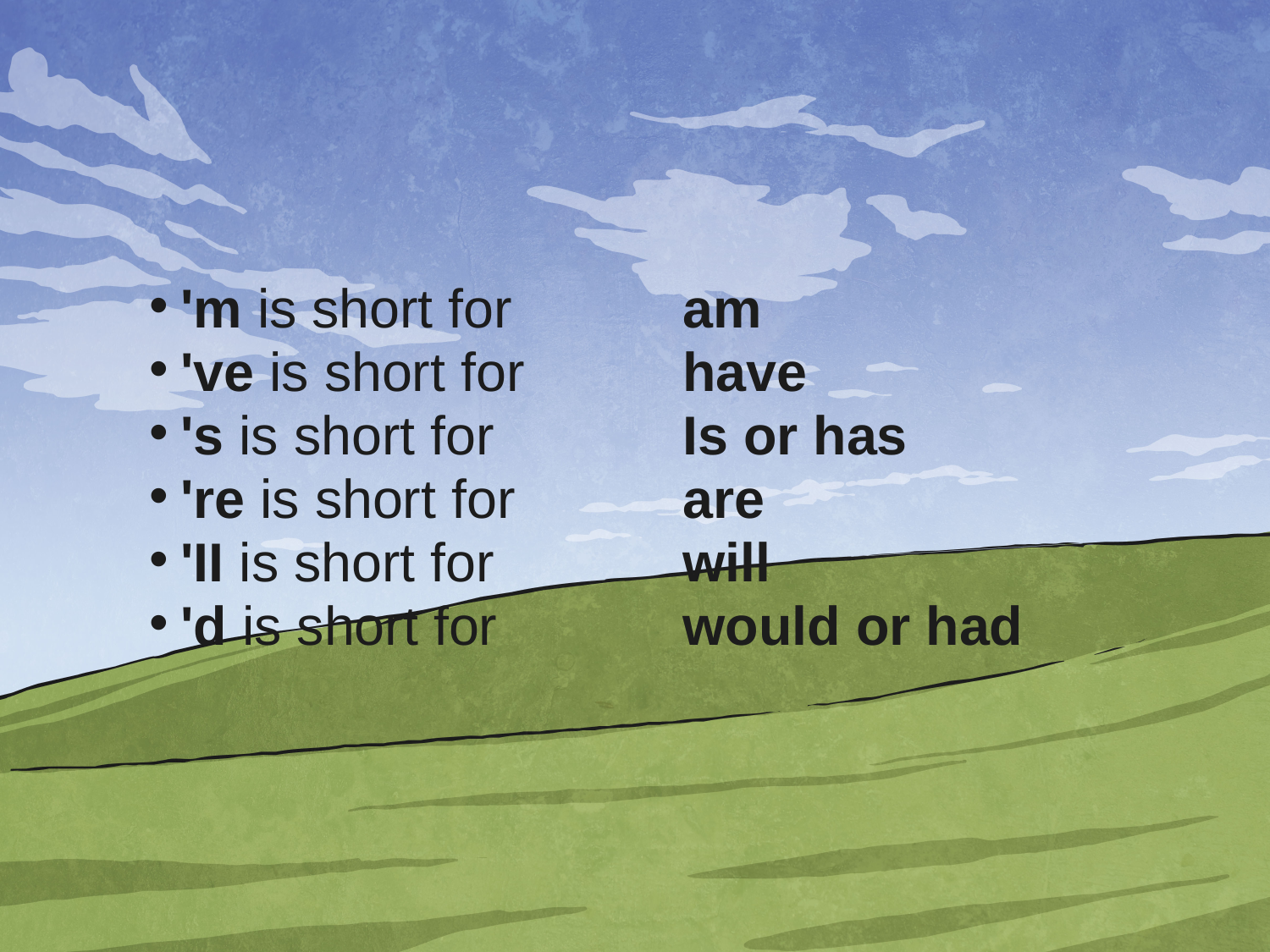

'm is short for
've is short for
's is short for
're is short for
'II is short for
'd is short for

am
have
Is or has
are
will
would or had